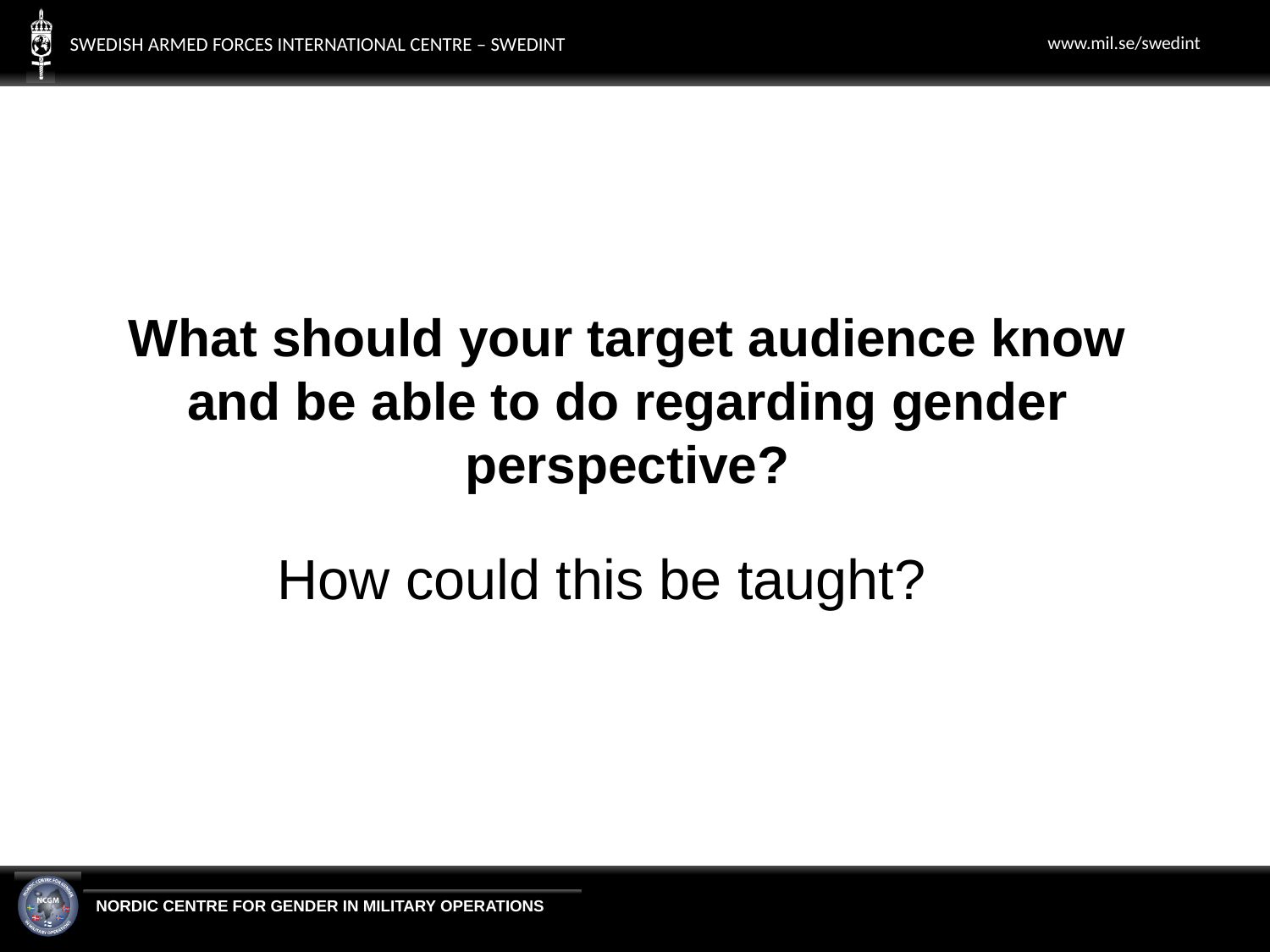

What should your target audience know and be able to do regarding gender perspective?
How could this be taught?